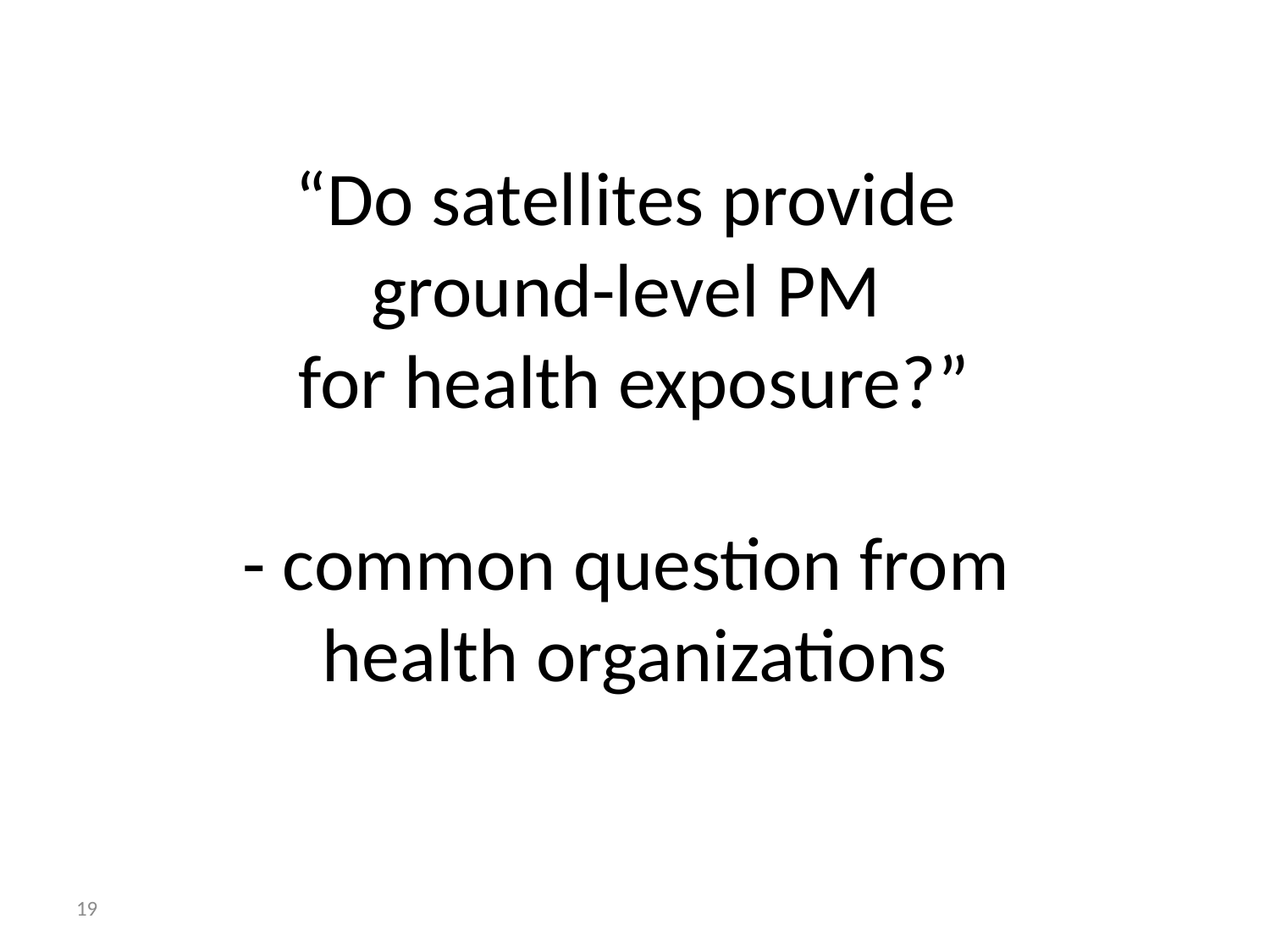

# “Do satellites provide ground-level PM for health exposure?” - common question from health organizations
19